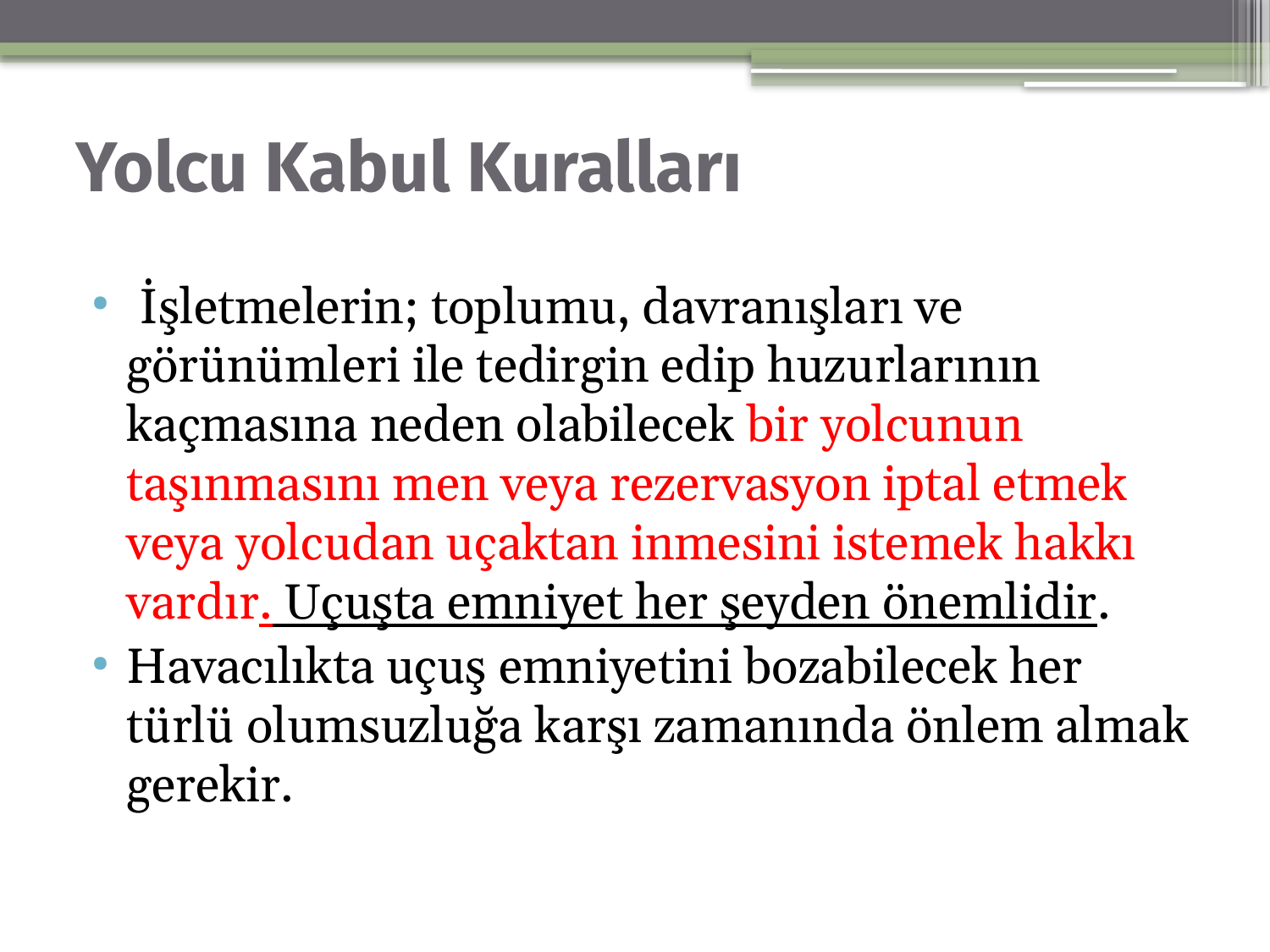

# Yolcu Kabul Kuralları
 İşletmelerin; toplumu, davranışları ve görünümleri ile tedirgin edip huzurlarının kaçmasına neden olabilecek bir yolcunun taşınmasını men veya rezervasyon iptal etmek veya yolcudan uçaktan inmesini istemek hakkı vardır. Uçuşta emniyet her şeyden önemlidir.
Havacılıkta uçuş emniyetini bozabilecek her türlü olumsuzluğa karşı zamanında önlem almak gerekir.